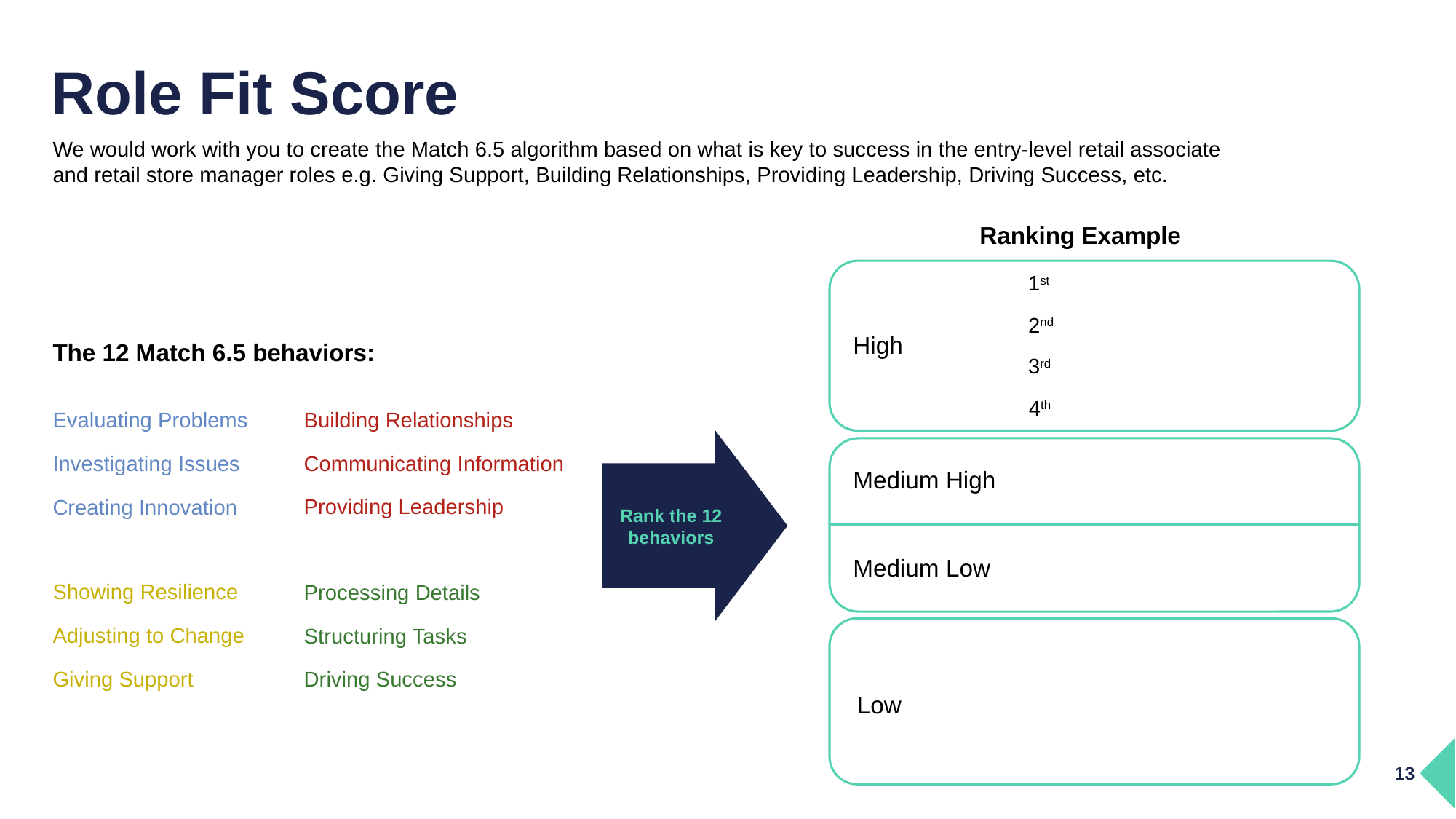

# Role Fit Score
We would work with you to create the Match 6.5 algorithm based on what is key to success in the entry-level retail associate and retail store manager roles e.g. Giving Support, Building Relationships, Providing Leadership, Driving Success, etc.
Ranking Example

1st
2nd
High
The 12 Match 6.5 behaviors:
3rd
4th
Building Relationships
Evaluating Problems
Rank the 12 behaviors

Communicating Information
Investigating Issues
Medium High
Providing Leadership
Creating Innovation
Medium Low
Showing Resilience
Processing Details
Adjusting to Change
Structuring Tasks

Giving Support
Driving Success
Low